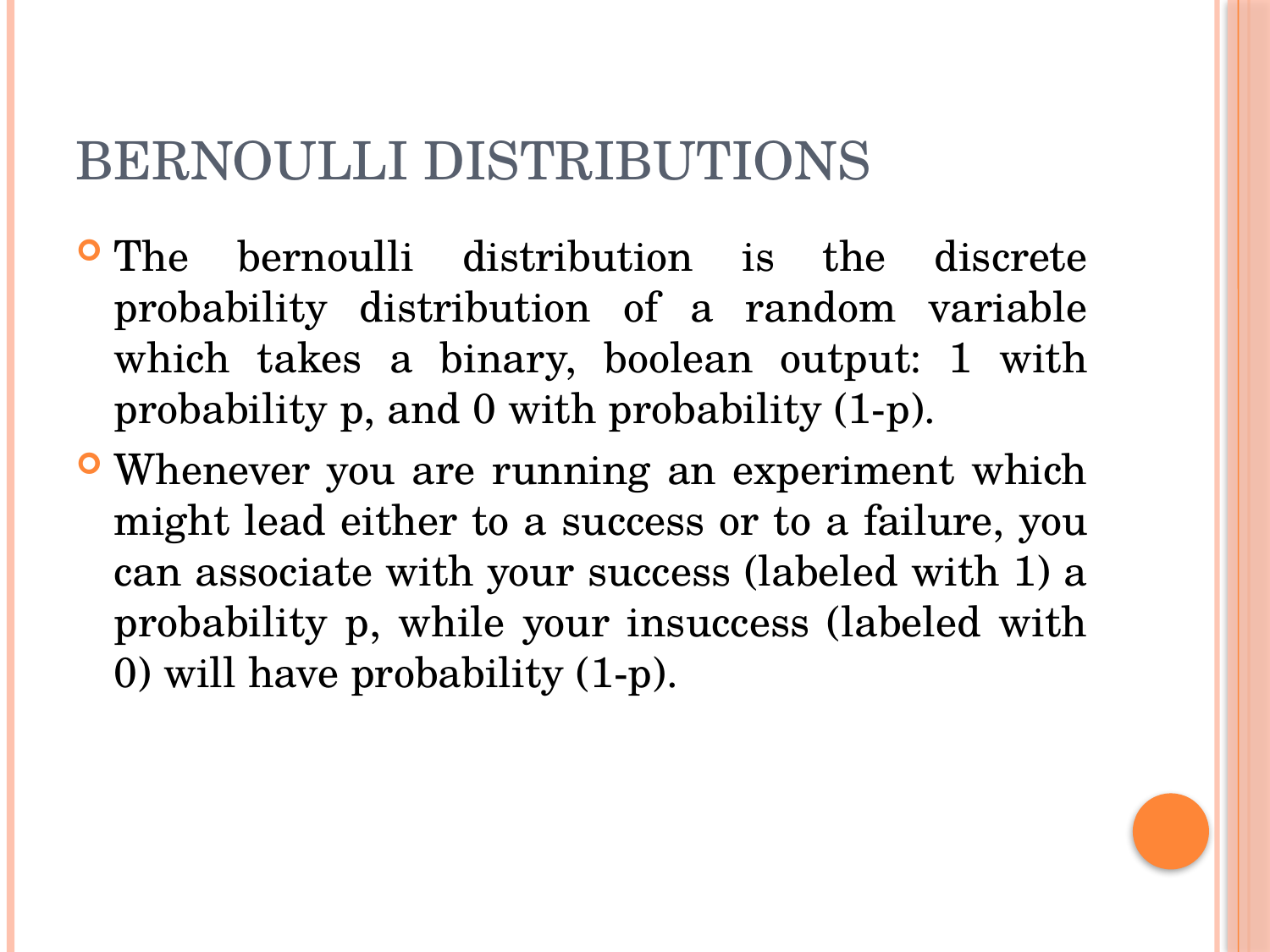

# Bernoulli distributions
The bernoulli distribution is the discrete probability distribution of a random variable which takes a binary, boolean output: 1 with probability p, and 0 with probability (1-p).
Whenever you are running an experiment which might lead either to a success or to a failure, you can associate with your success (labeled with 1) a probability p, while your insuccess (labeled with 0) will have probability (1-p).